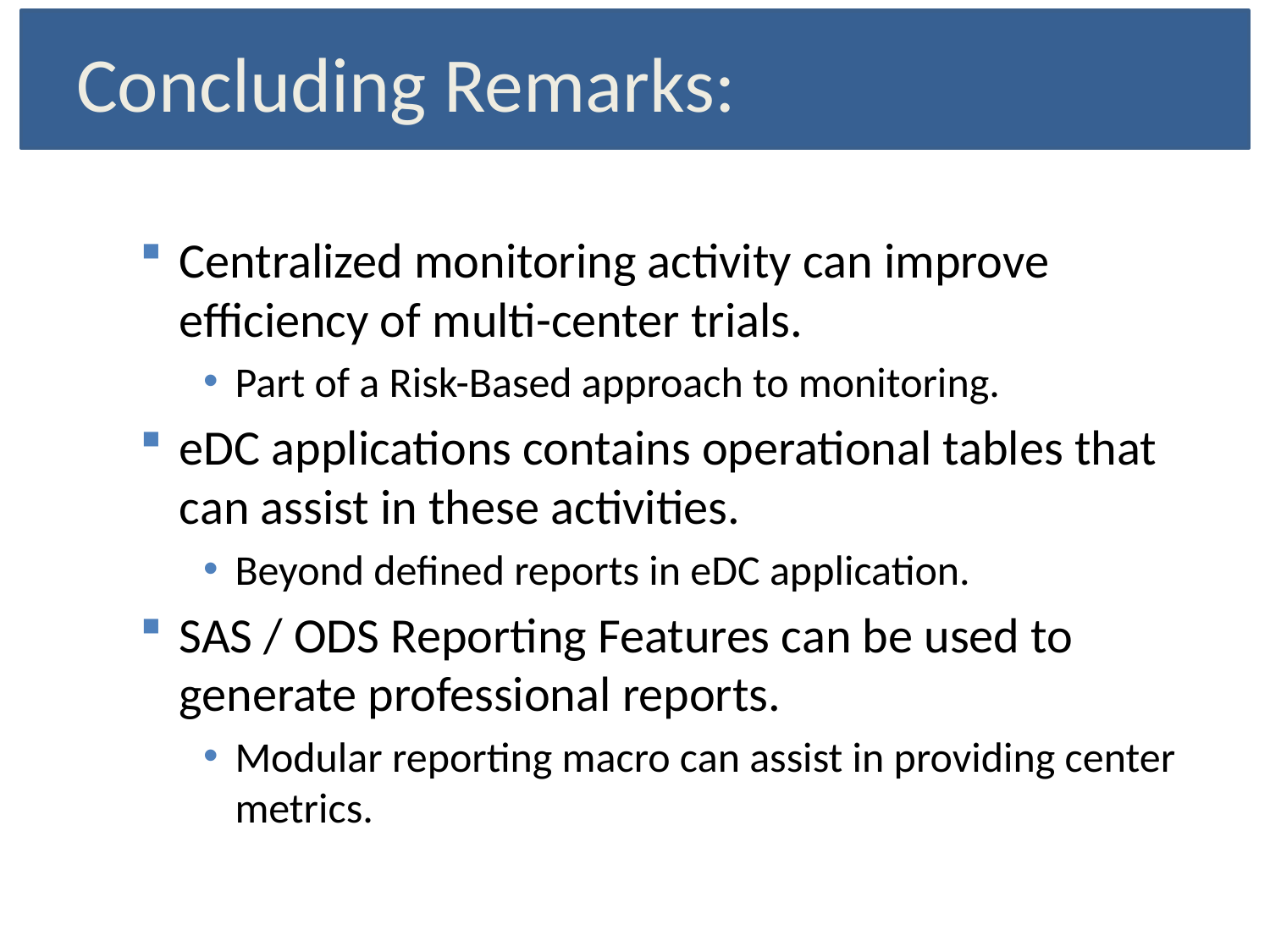

# Concluding Remarks:
Centralized monitoring activity can improve efficiency of multi-center trials.
Part of a Risk-Based approach to monitoring.
eDC applications contains operational tables that can assist in these activities.
Beyond defined reports in eDC application.
SAS / ODS Reporting Features can be used to generate professional reports.
Modular reporting macro can assist in providing center metrics.